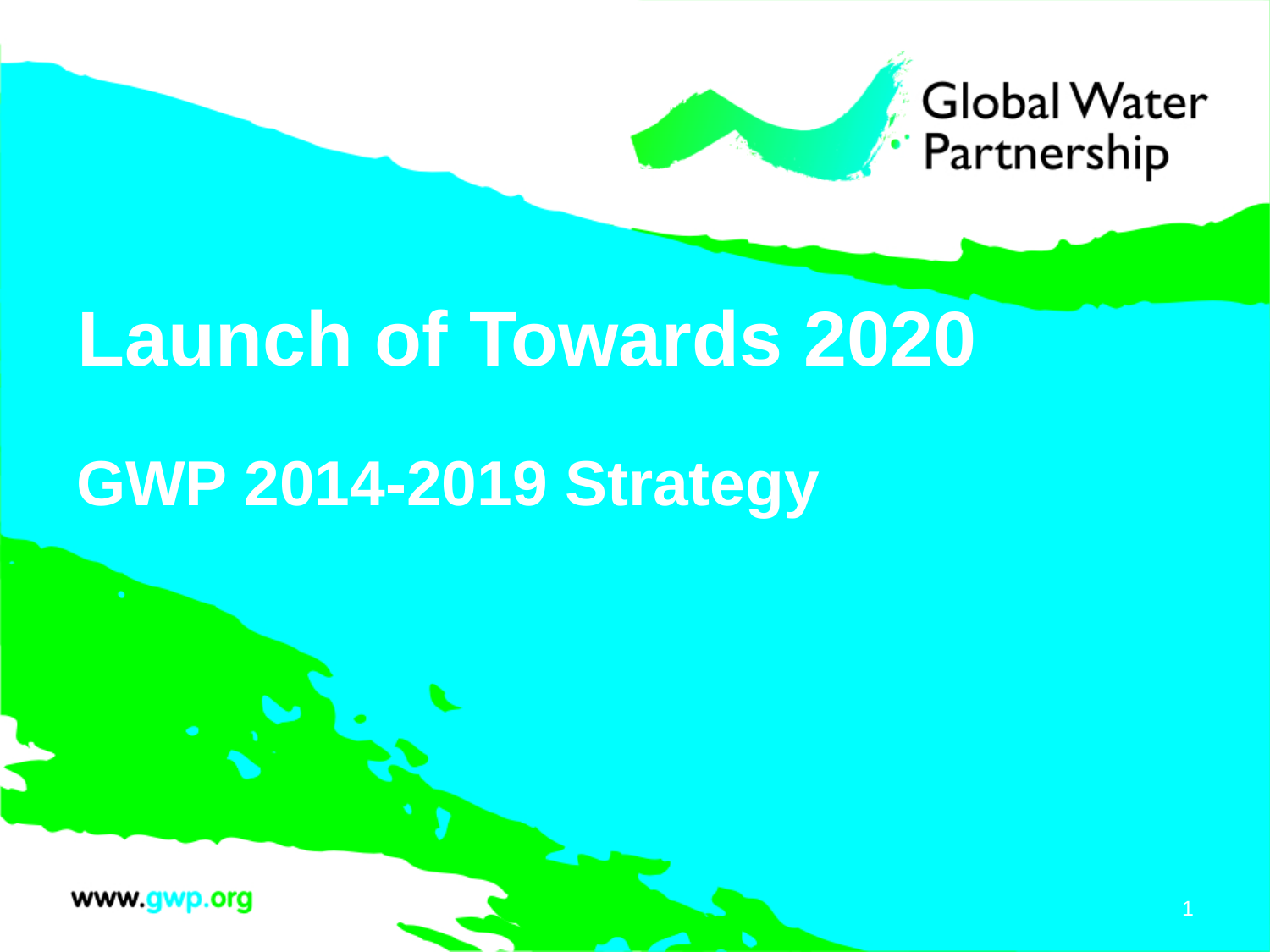

# Launch of Towards 2020
GWP 2014-2019 Strategy
1